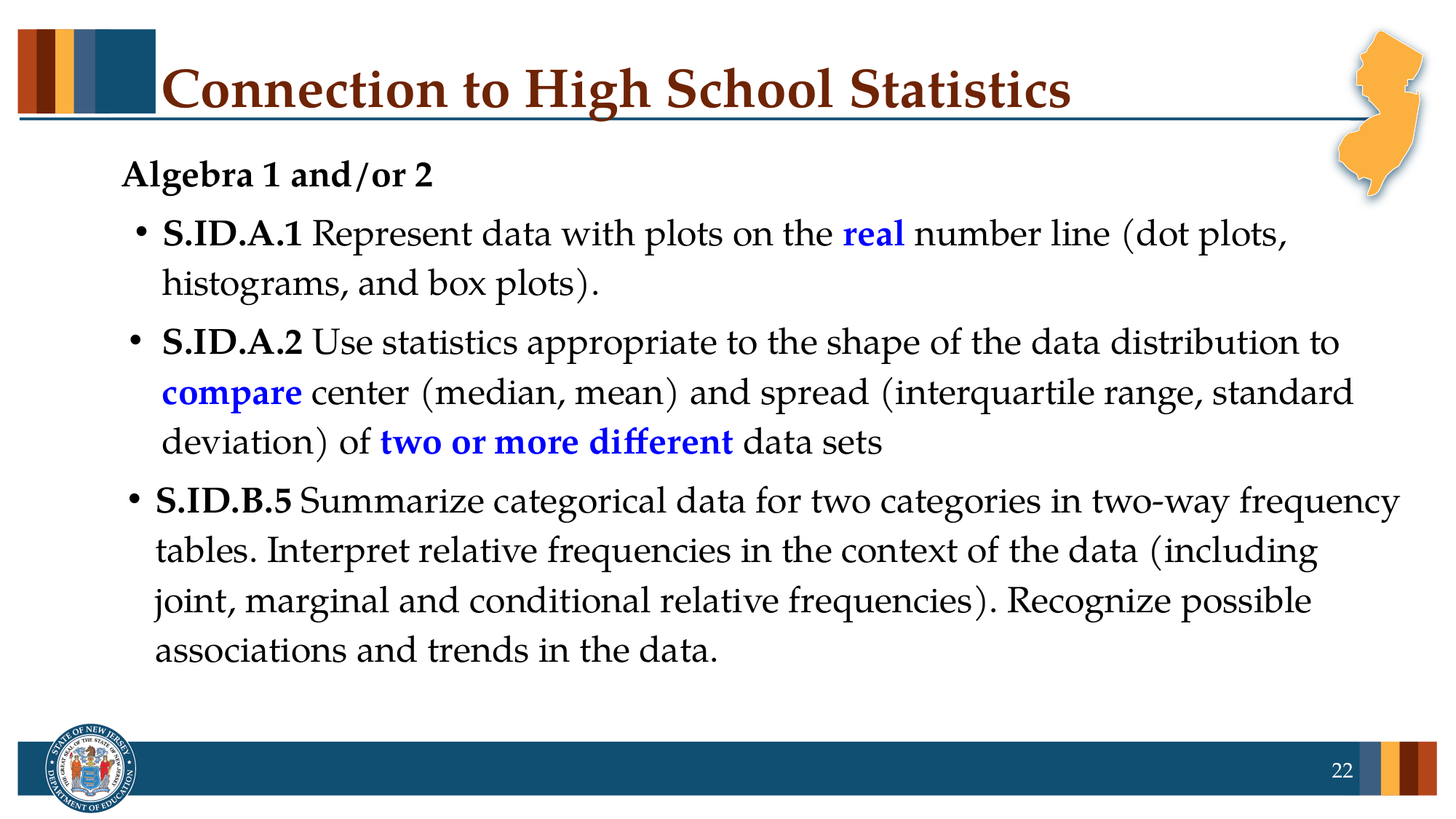

# Connection to High School Statistics
Algebra 1 and/or 2
S.ID.A.1 Represent data with plots on the real number line (dot plots, histograms, and box plots).
S.ID.A.2 Use statistics appropriate to the shape of the data distribution to compare center (median, mean) and spread (interquartile range, standard deviation) of two or more different data sets
S.ID.B.5 Summarize categorical data for two categories in two-way frequency tables. Interpret relative frequencies in the context of the data (including joint, marginal and conditional relative frequencies). Recognize possible associations and trends in the data.
22